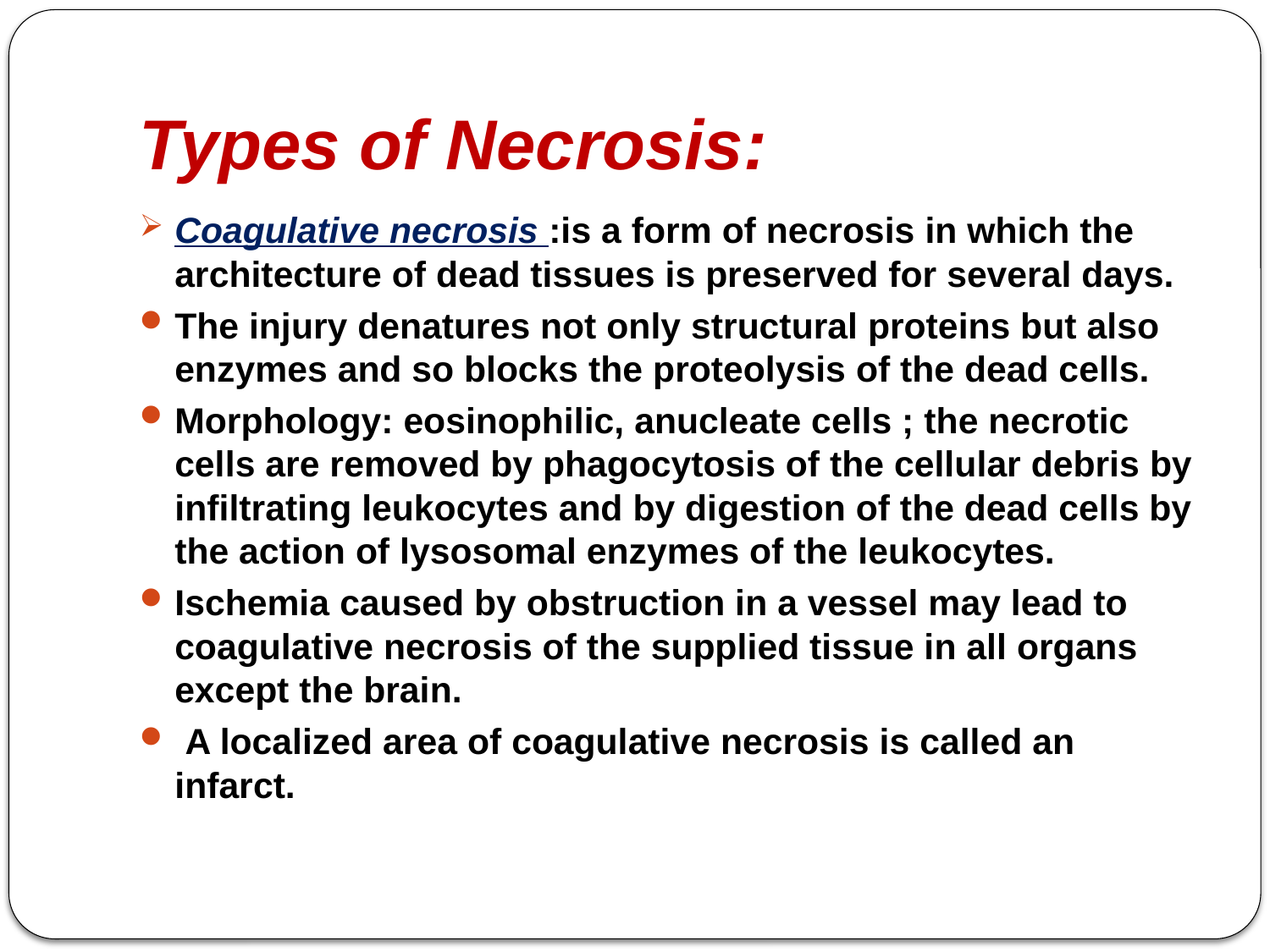

# Types of Necrosis:
Coagulative necrosis :is a form of necrosis in which the architecture of dead tissues is preserved for several days.
The injury denatures not only structural proteins but also enzymes and so blocks the proteolysis of the dead cells.
Morphology: eosinophilic, anucleate cells ; the necrotic cells are removed by phagocytosis of the cellular debris by infiltrating leukocytes and by digestion of the dead cells by the action of lysosomal enzymes of the leukocytes.
Ischemia caused by obstruction in a vessel may lead to coagulative necrosis of the supplied tissue in all organs except the brain.
 A localized area of coagulative necrosis is called an infarct.